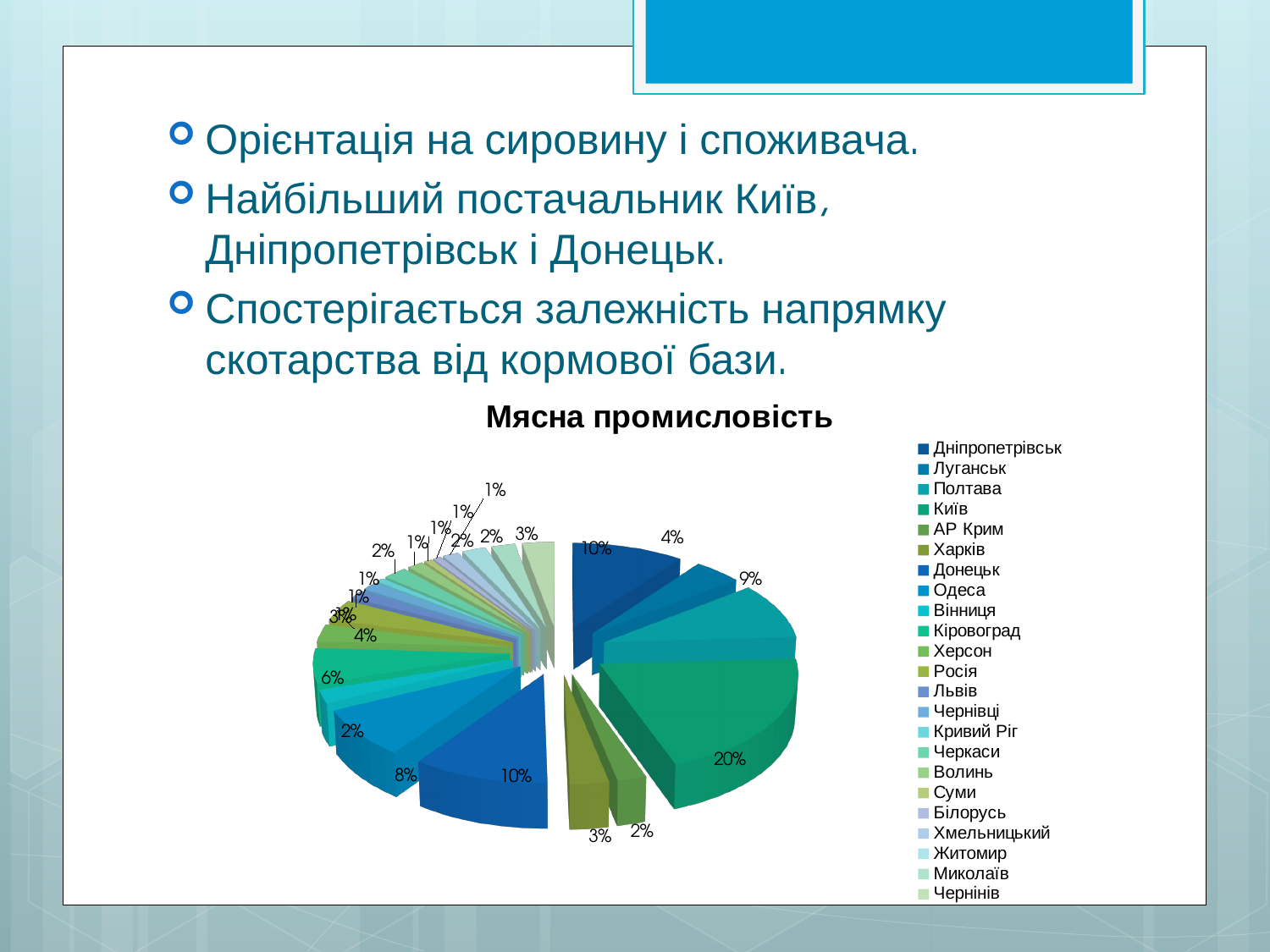

Орієнтація на сировину і споживача.
Найбільший постачальник Київ, Дніпропетрівськ і Донецьк.
Спостерігається залежність напрямку скотарства від кормової бази.

#

[unsupported chart]